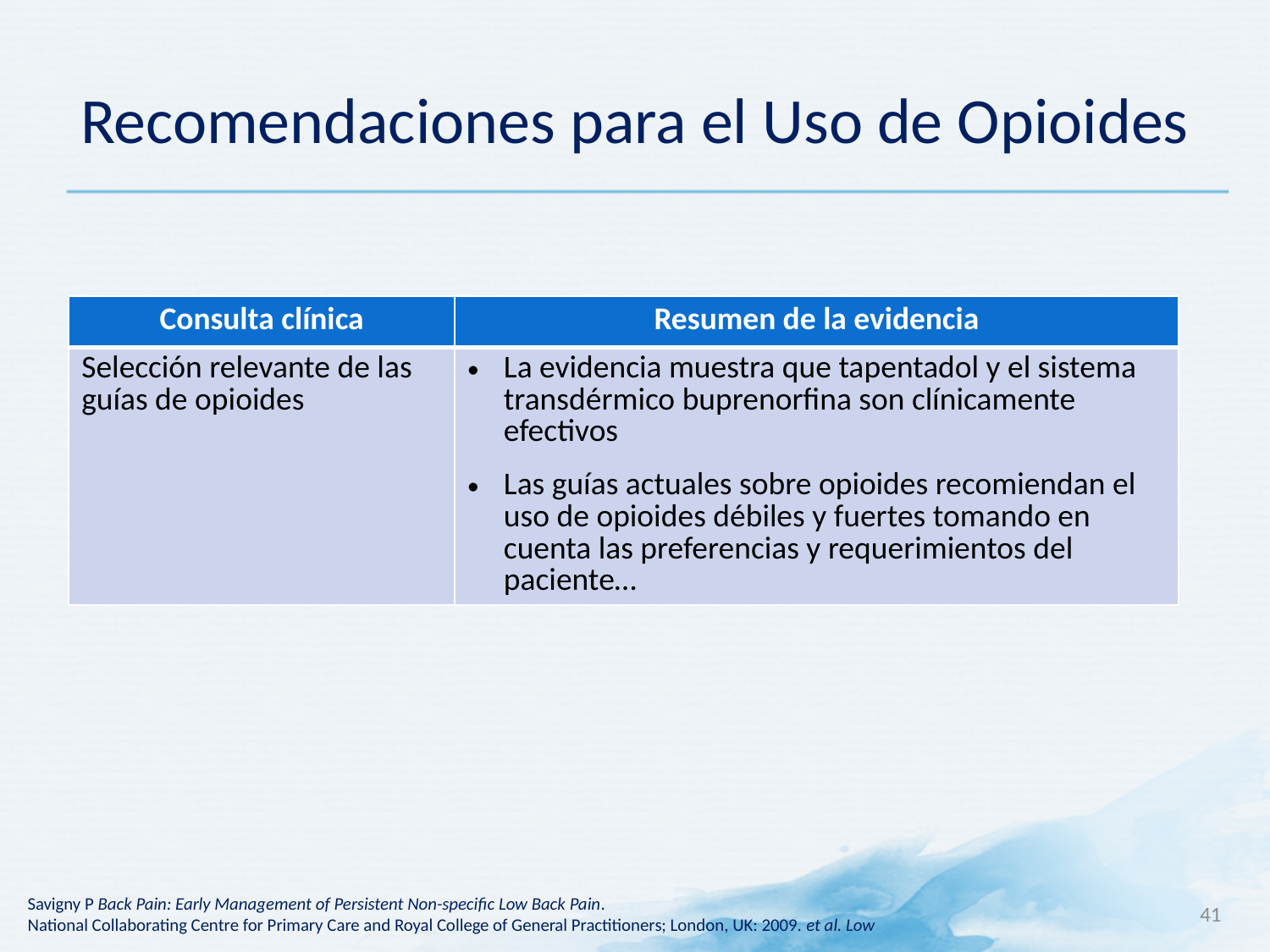

# Recomendaciones para el Uso de Opioides
| Consulta clínica | Resumen de la evidencia |
| --- | --- |
| Selección relevante de las guías de opioides | La evidencia muestra que tapentadol y el sistema transdérmico buprenorfina son clínicamente efectivos Las guías actuales sobre opioides recomiendan el uso de opioides débiles y fuertes tomando en cuenta las preferencias y requerimientos del paciente… |
41
Savigny P Back Pain: Early Management of Persistent Non-specific Low Back Pain.
National Collaborating Centre for Primary Care and Royal College of General Practitioners; London, UK: 2009. et al. Low